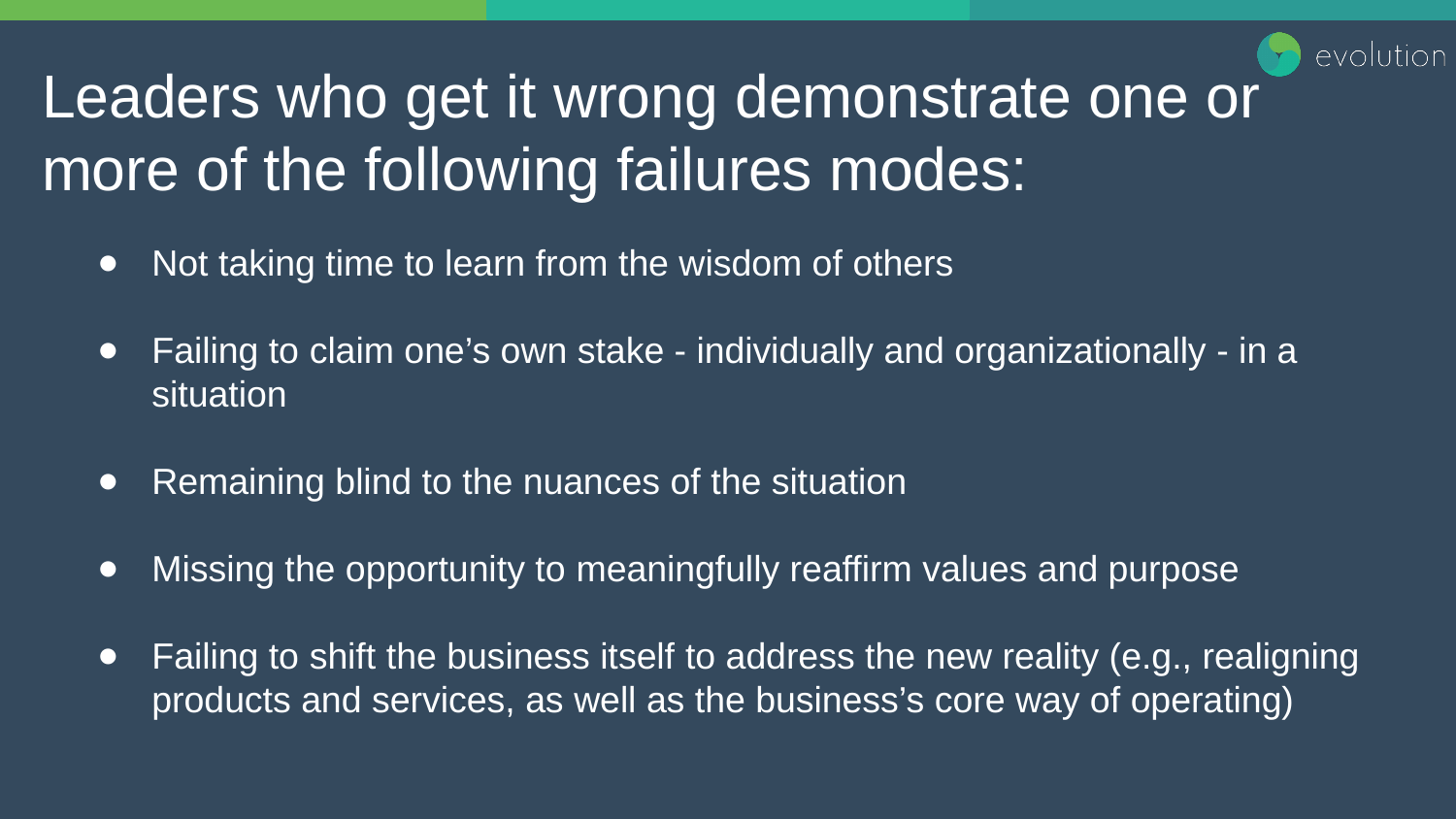

Leaders who get it wrong demonstrate one or more of the following failures modes:
Not taking time to learn from the wisdom of others
Failing to claim one’s own stake - individually and organizationally - in a situation
Remaining blind to the nuances of the situation
Missing the opportunity to meaningfully reaffirm values and purpose
Failing to shift the business itself to address the new reality (e.g., realigning products and services, as well as the business’s core way of operating)